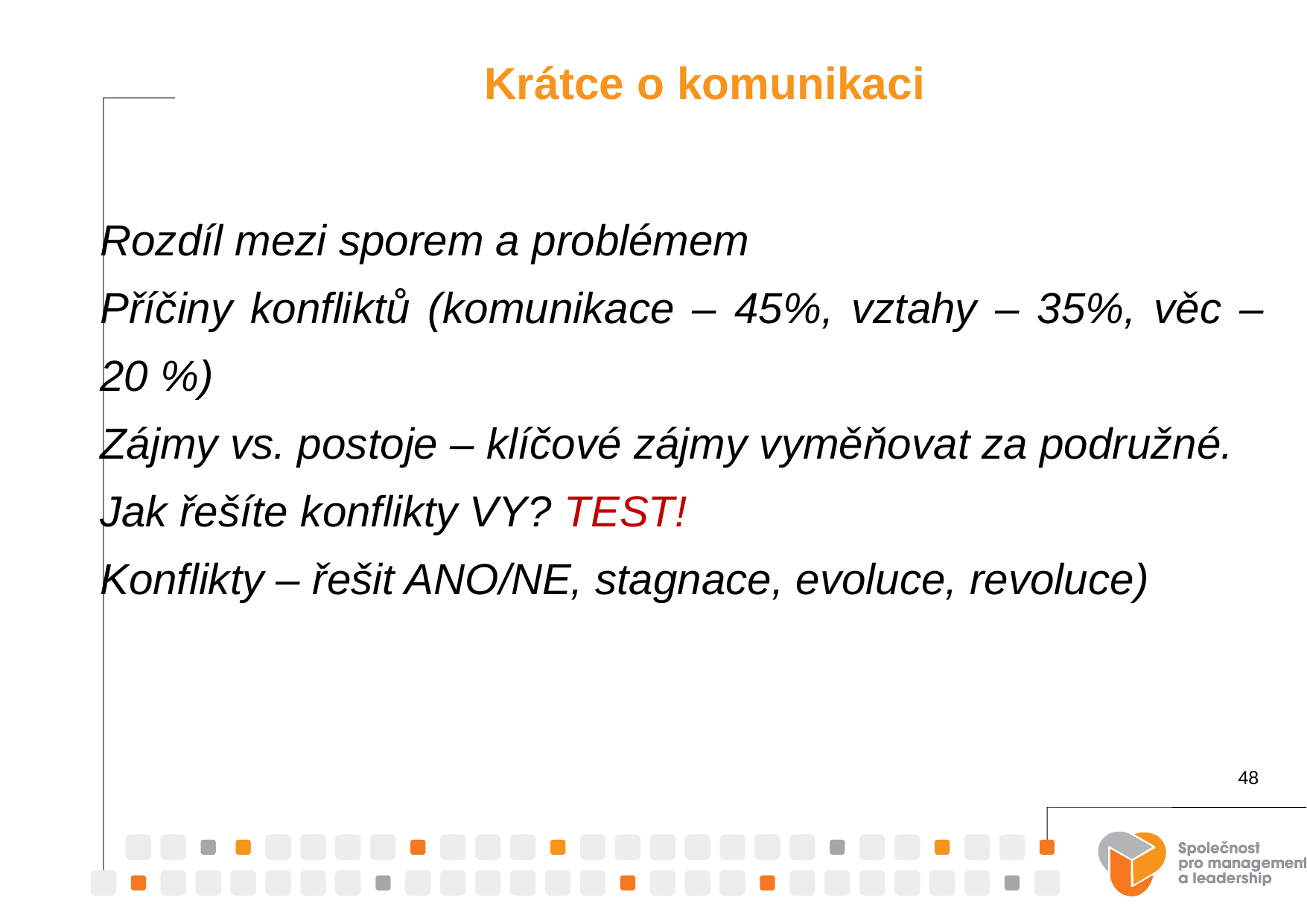

Krátce o komunikaci

Rozdíl mezi sporem a problémem
Příčiny konfliktů (komunikace – 45%, vztahy – 35%, věc – 20 %)
Zájmy vs. postoje – klíčové zájmy vyměňovat za podružné.
Jak řešíte konflikty VY? TEST!
Konflikty – řešit ANO/NE, stagnace, evoluce, revoluce)
48